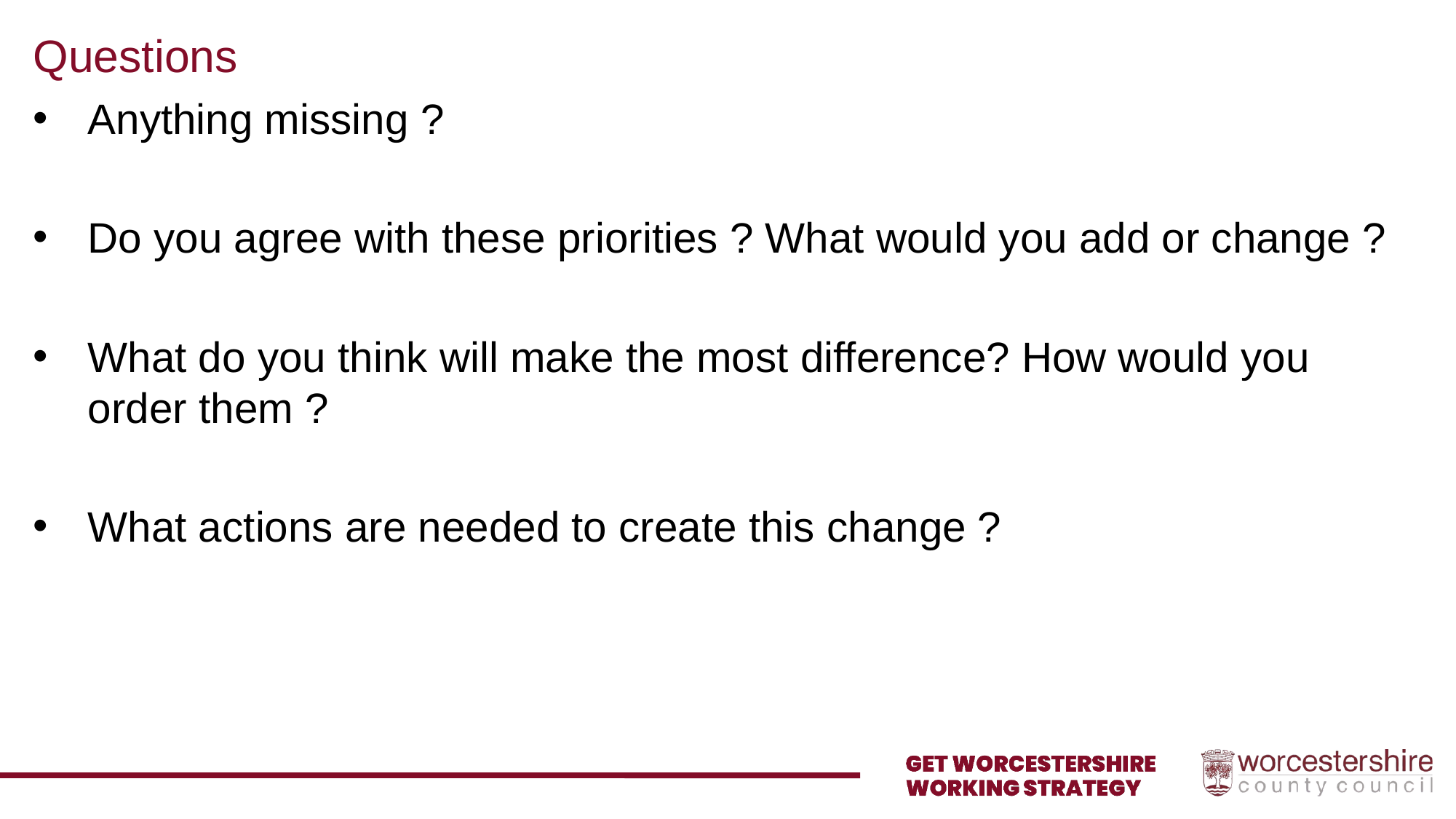

# Questions
Anything missing ?

Do you agree with these priorities ? What would you add or change ?

What do you think will make the most difference? How would you order them ?

What actions are needed to create this change ?